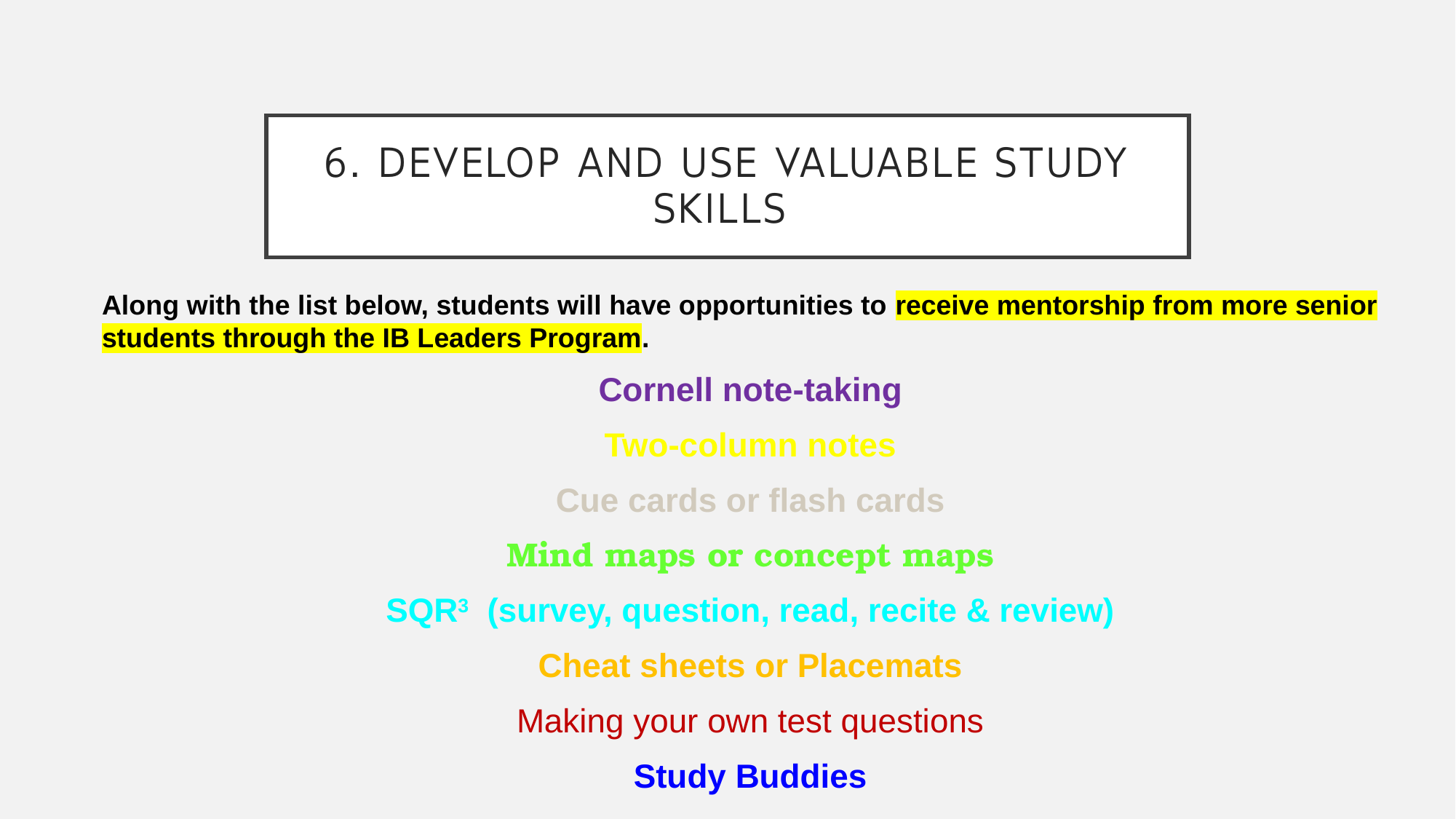

# 6. Develop and Use Valuable Study Skills
Along with the list below, students will have opportunities to receive mentorship from more senior students through the IB Leaders Program.
Cornell note-taking
Two-column notes
Cue cards or flash cards
Mind maps or concept maps
SQR3  (survey, question, read, recite & review)
Cheat sheets or Placemats
Making your own test questions
Study Buddies